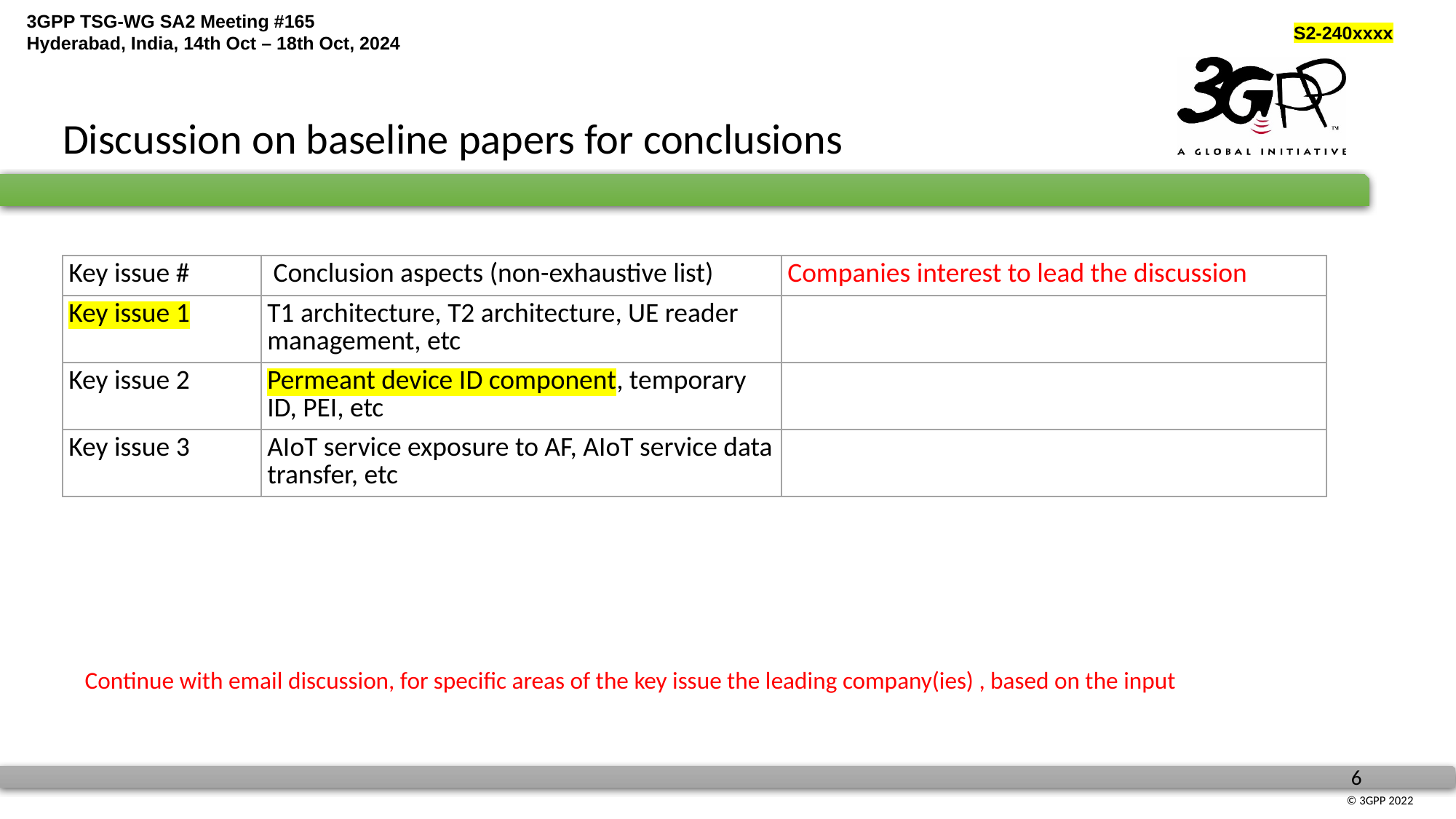

Discussion on baseline papers for conclusions
| Key issue # | Conclusion aspects (non-exhaustive list) | Companies interest to lead the discussion |
| --- | --- | --- |
| Key issue 1 | T1 architecture, T2 architecture, UE reader management, etc |  |
| Key issue 2 | Permeant device ID component, temporary ID, PEI, etc |  |
| Key issue 3 | AIoT service exposure to AF, AIoT service data transfer, etc |  |

Continue with email discussion, for specific areas of the key issue the leading company(ies) , based on the input